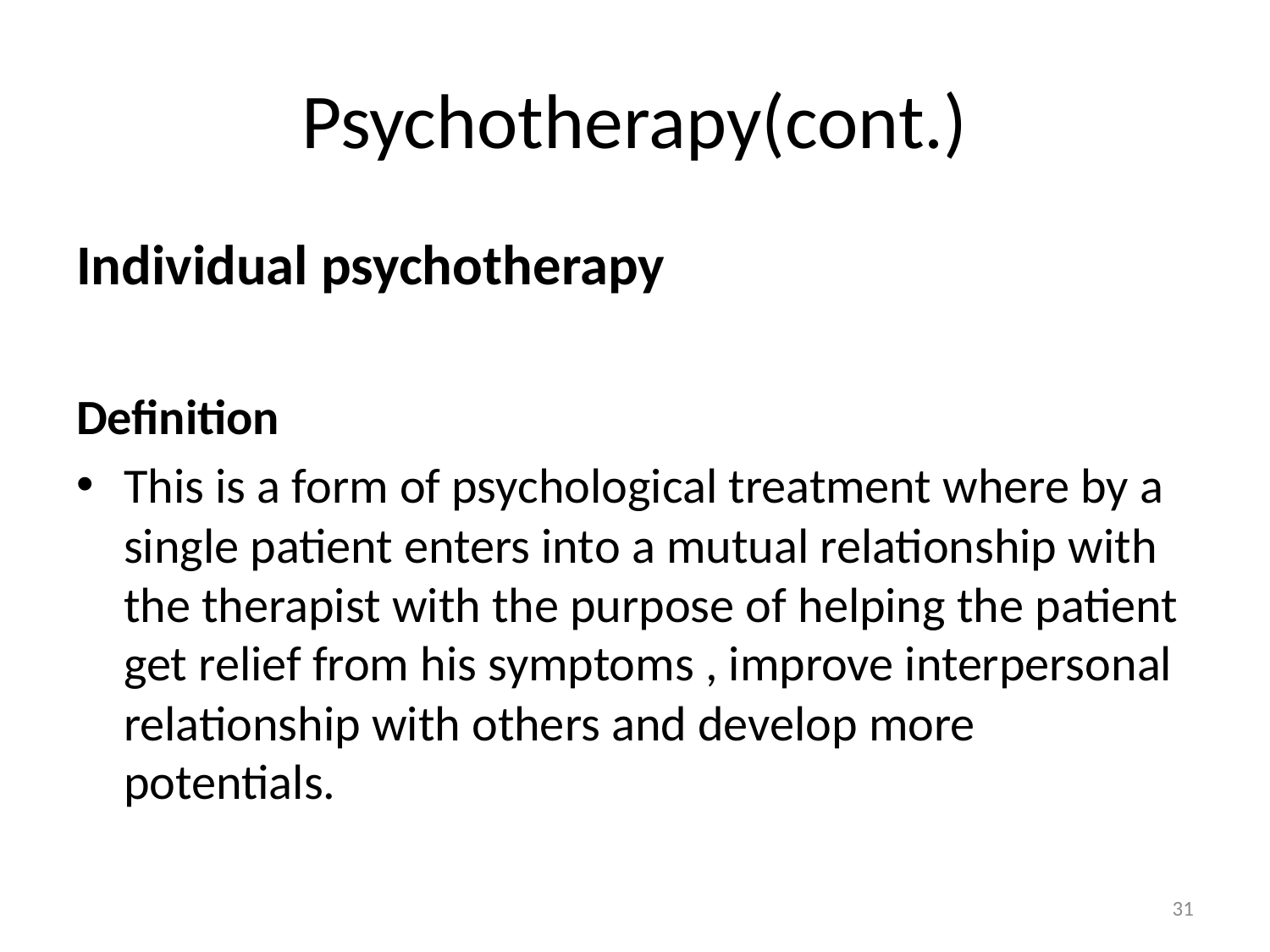

# Psychotherapy(cont.)
Individual psychotherapy

Definition
This is a form of psychological treatment where by a single patient enters into a mutual relationship with the therapist with the purpose of helping the patient get relief from his symptoms , improve interpersonal relationship with others and develop more potentials.
31